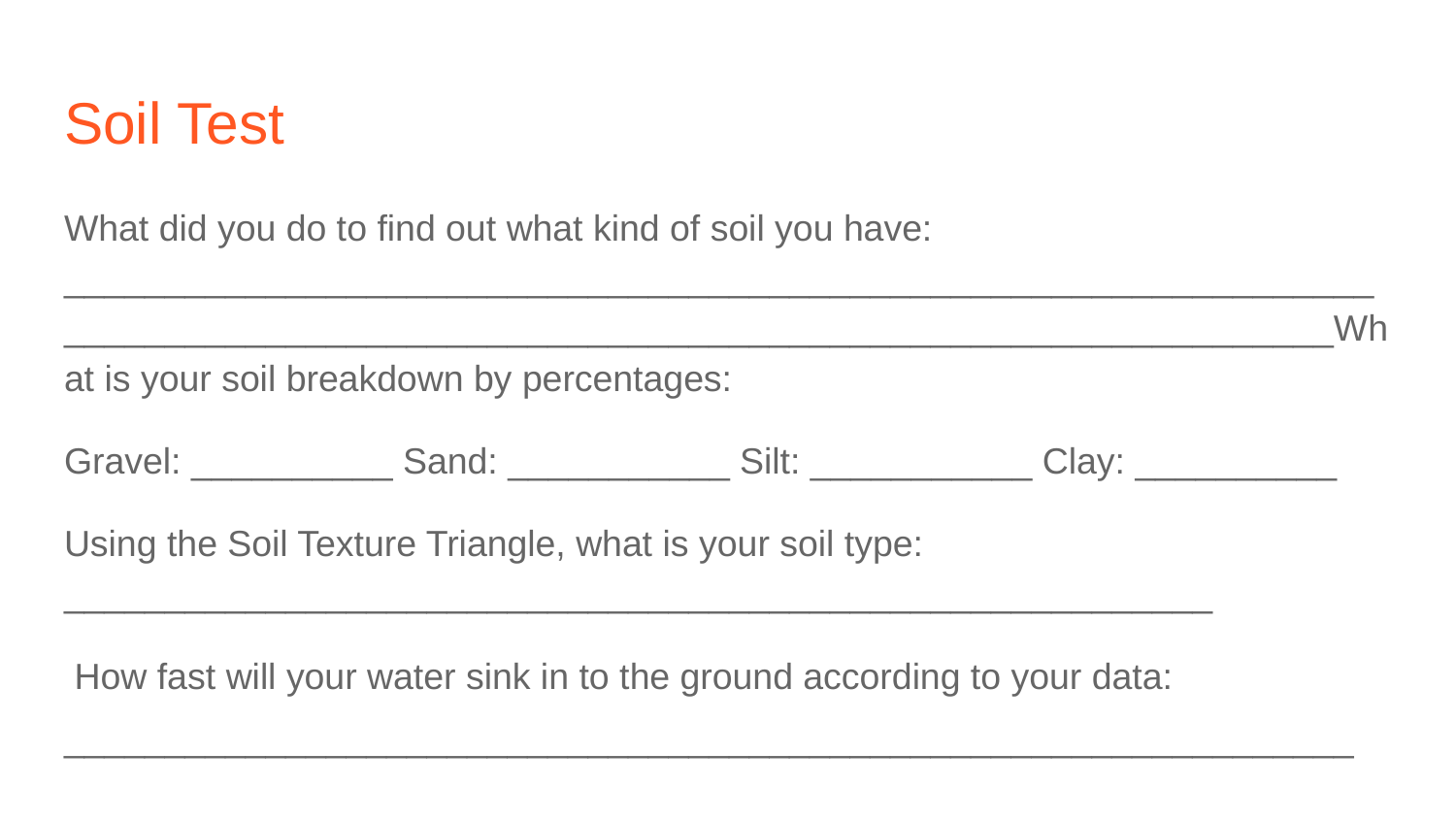

# Soil Test
What did you do to find out what kind of soil you have: ________________________________________________________________________________________________________________________________What is your soil breakdown by percentages:
Gravel: __________ Sand: ___________ Silt: ___________ Clay: __________
Using the Soil Texture Triangle, what is your soil type: _________________________________________________________
 How fast will your water sink in to the ground according to your data:
________________________________________________________________